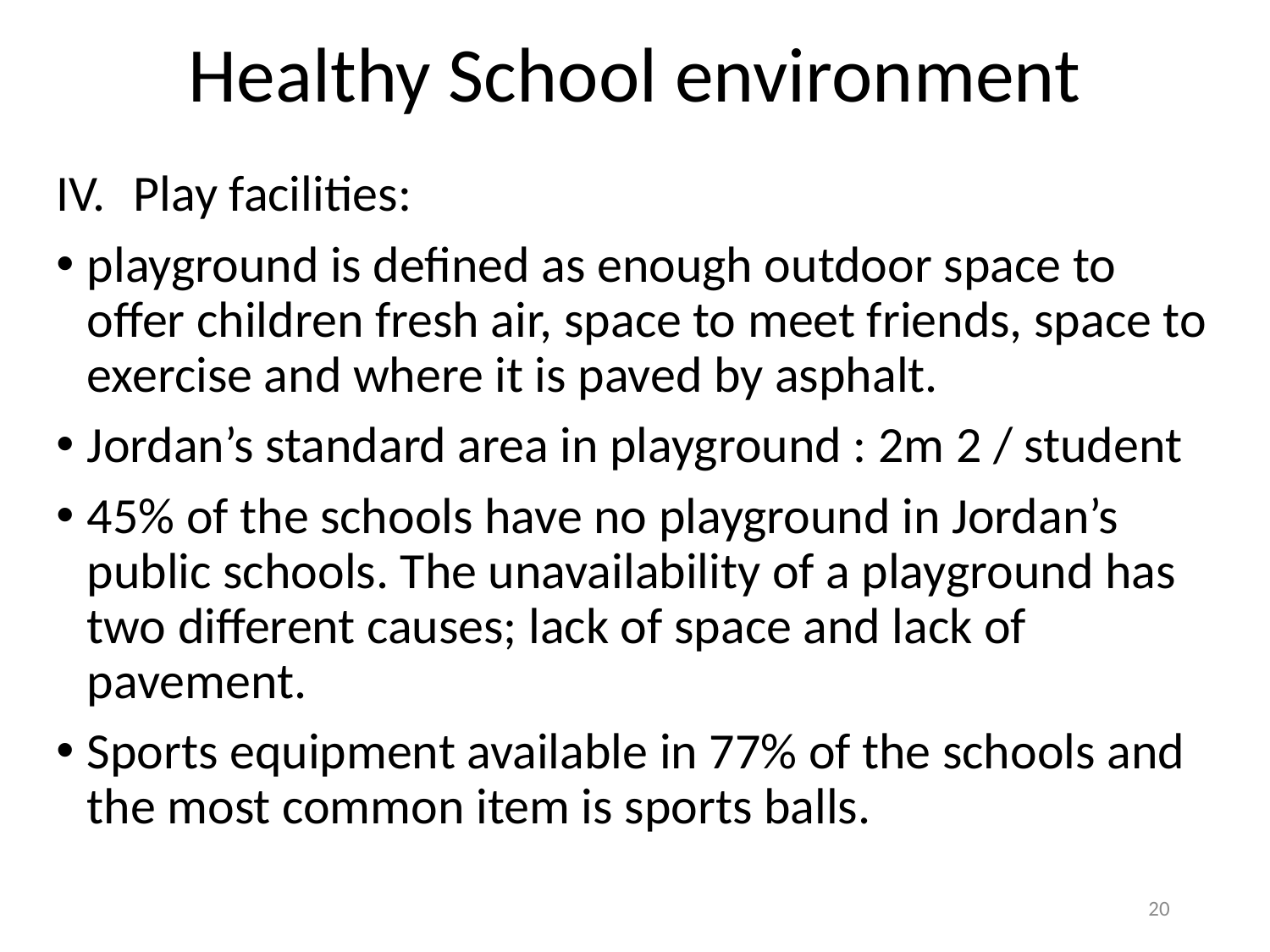

# Healthy School environment
Play facilities:
playground is defined as enough outdoor space to offer children fresh air, space to meet friends, space to exercise and where it is paved by asphalt.
Jordan’s standard area in playground : 2m 2 / student
45% of the schools have no playground in Jordan’s public schools. The unavailability of a playground has two different causes; lack of space and lack of pavement.
Sports equipment available in 77% of the schools and the most common item is sports balls.

20